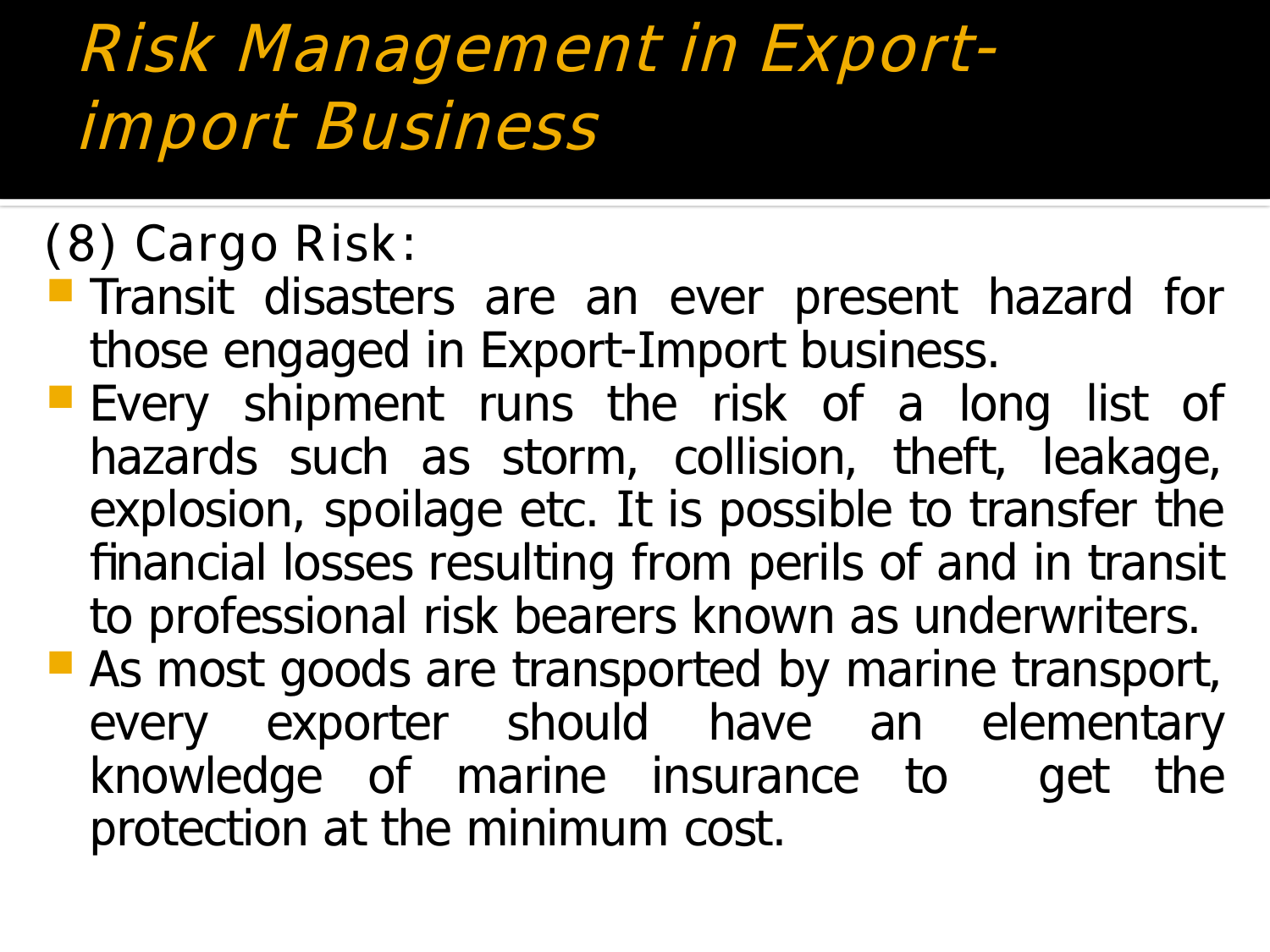

# Risk Management in Export-import Business
(8) Cargo Risk:
Transit disasters are an ever present hazard for those engaged in Export-Import business.
Every shipment runs the risk of a long list of hazards such as storm, collision, theft, leakage, explosion, spoilage etc. It is possible to transfer the financial losses resulting from perils of and in transit to professional risk bearers known as underwriters.
As most goods are transported by marine transport, every exporter should have an elementary knowledge of marine insurance to  get the protection at the minimum cost.